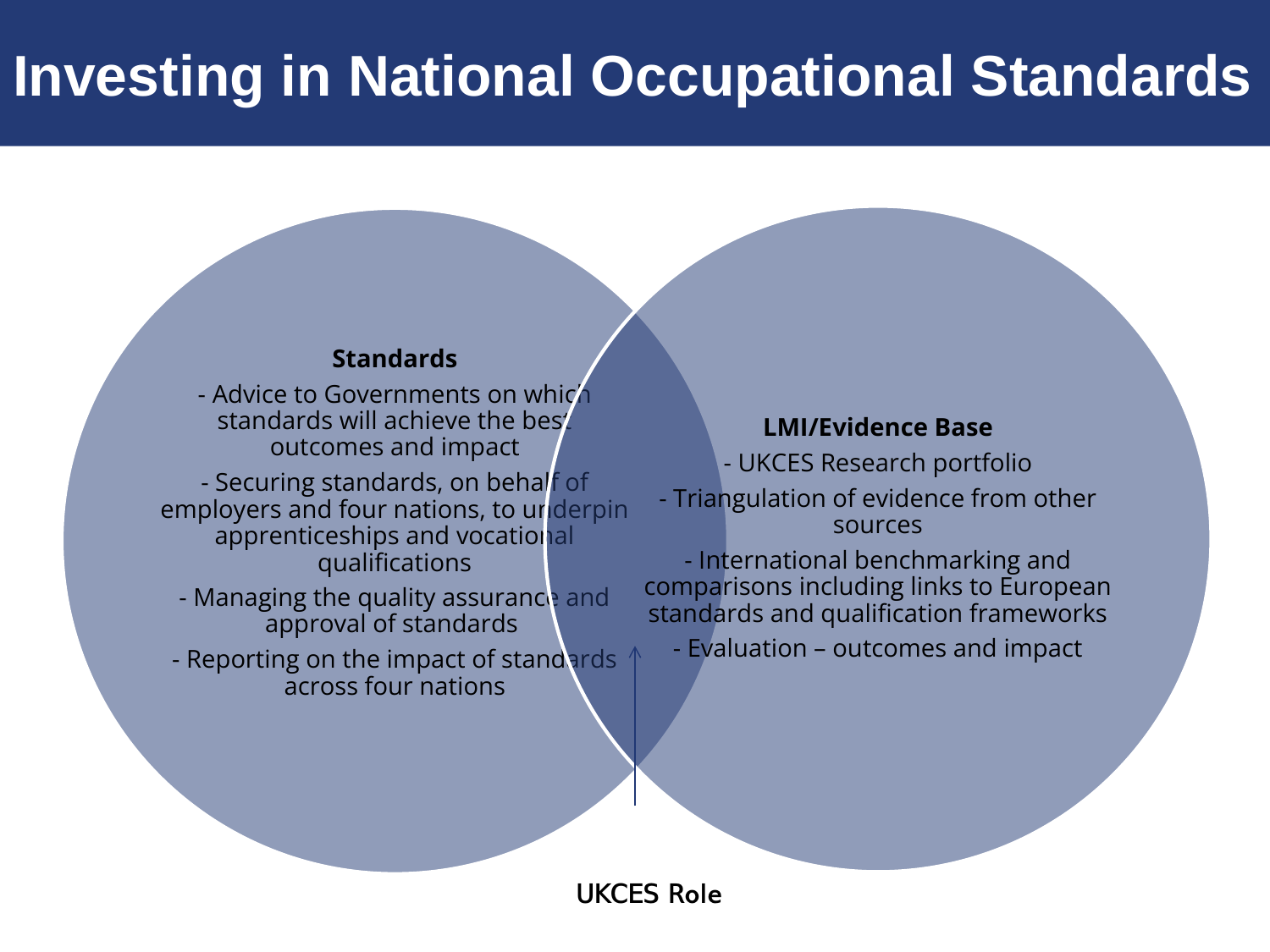

# Investing in National Occupational Standards
Standards
- Advice to Governments on which standards will achieve the best outcomes and impact
- Securing standards, on behalf of employers and four nations, to underpin apprenticeships and vocational qualifications
- Managing the quality assurance and approval of standards
- Reporting on the impact of standards across four nations

LMI/Evidence Base
- UKCES Research portfolio
- Triangulation of evidence from other sources
- International benchmarking and comparisons including links to European standards and qualification frameworks
- Evaluation – outcomes and impact
UKCES Role